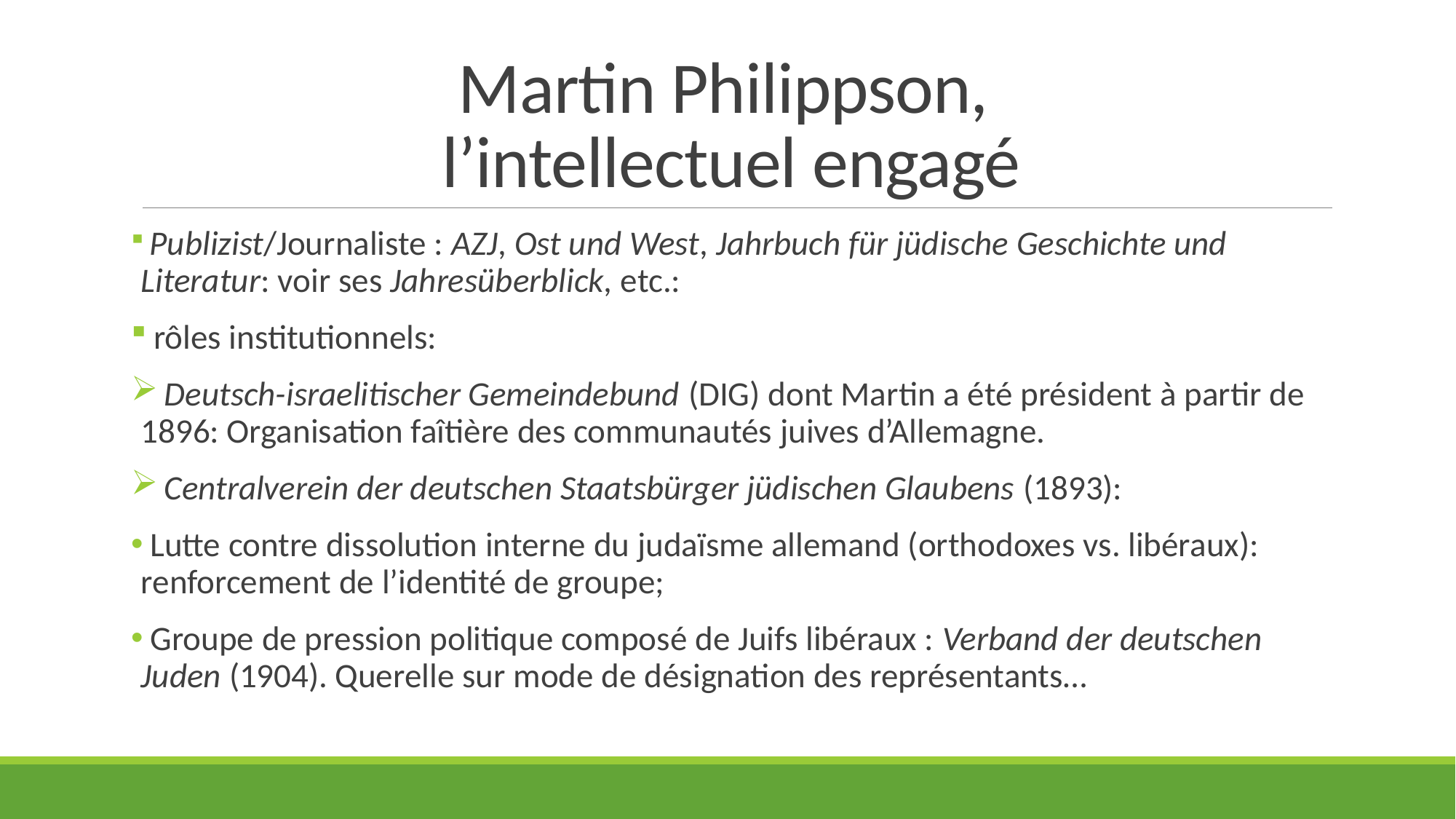

# Martin Philippson, l’intellectuel engagé
 Publizist/Journaliste : AZJ, Ost und West, Jahrbuch für jüdische Geschichte und Literatur: voir ses Jahresüberblick, etc.:
 rôles institutionnels:
 Deutsch-israelitischer Gemeindebund (DIG) dont Martin a été président à partir de 1896: Organisation faîtière des communautés juives d’Allemagne.
 Centralverein der deutschen Staatsbürger jüdischen Glaubens (1893):
 Lutte contre dissolution interne du judaïsme allemand (orthodoxes vs. libéraux): renforcement de l’identité de groupe;
 Groupe de pression politique composé de Juifs libéraux : Verband der deutschen Juden (1904). Querelle sur mode de désignation des représentants…